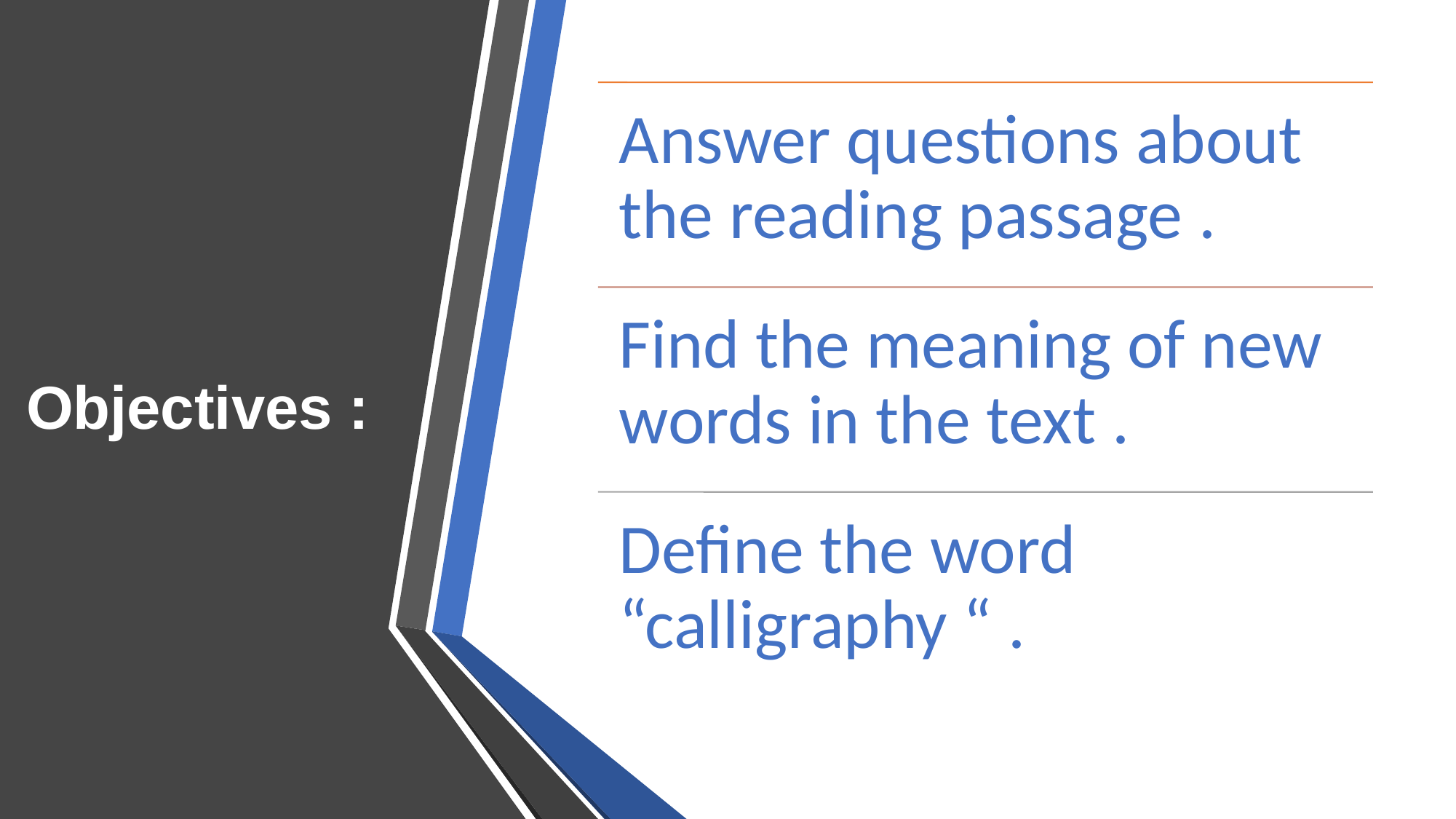

Answer questions about the reading passage .
Find the meaning of new words in the text .
Define the word “calligraphy “ .
# Objectives :